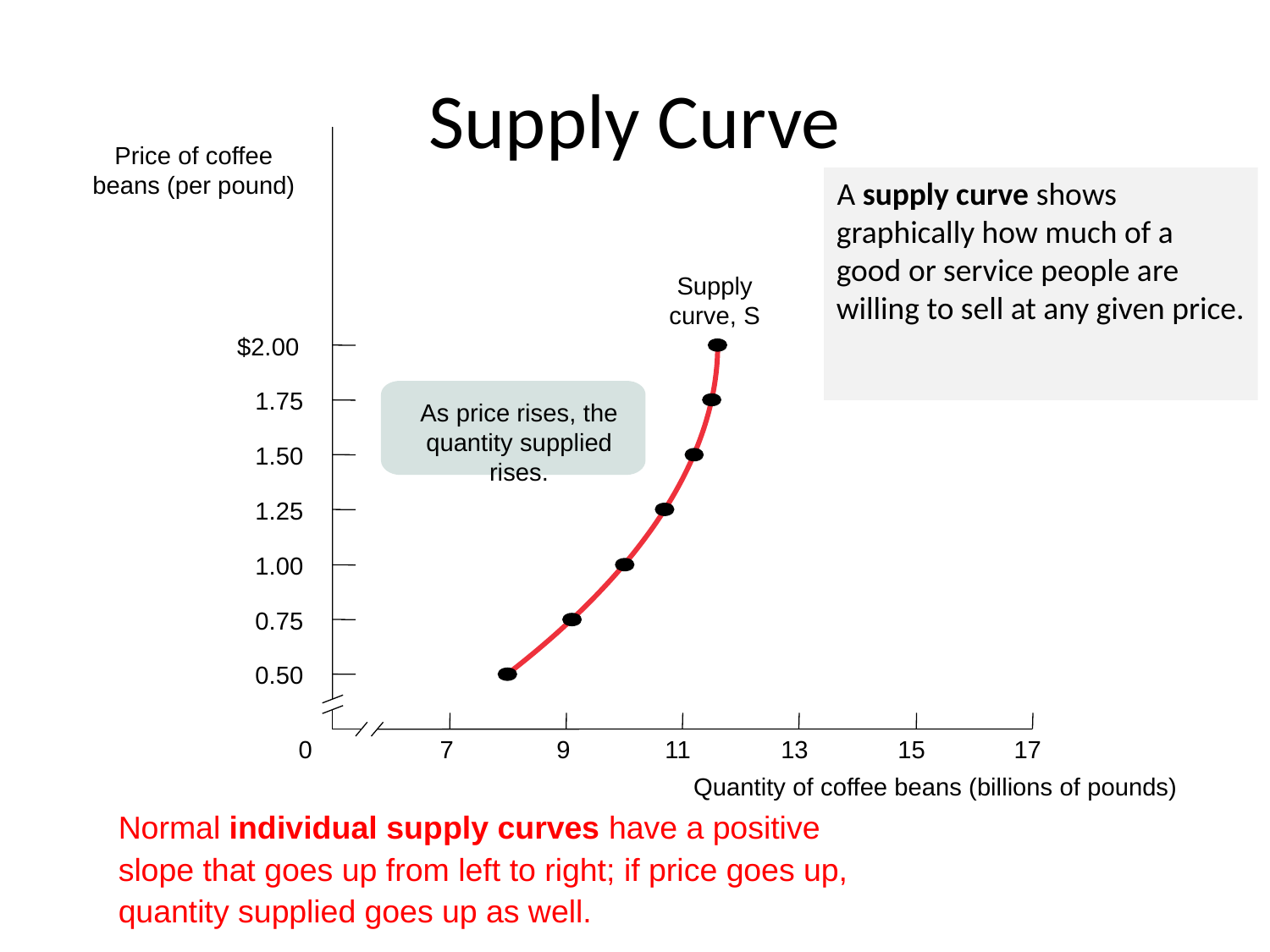

# Supply Curve

Price of coffee beans (per pound)
A supply curve shows graphically how much of a good or service people are willing to sell at any given price.
Supply curve, S

$2.00

1.75
As price rises, the quantity supplied rises.

1.50

1.25

1.00

0.75

0.50

0
7
9
11
13
15
17
Quantity of coffee beans (billions of pounds)
Normal individual supply curves have a positive slope that goes up from left to right; if price goes up, quantity supplied goes up as well.